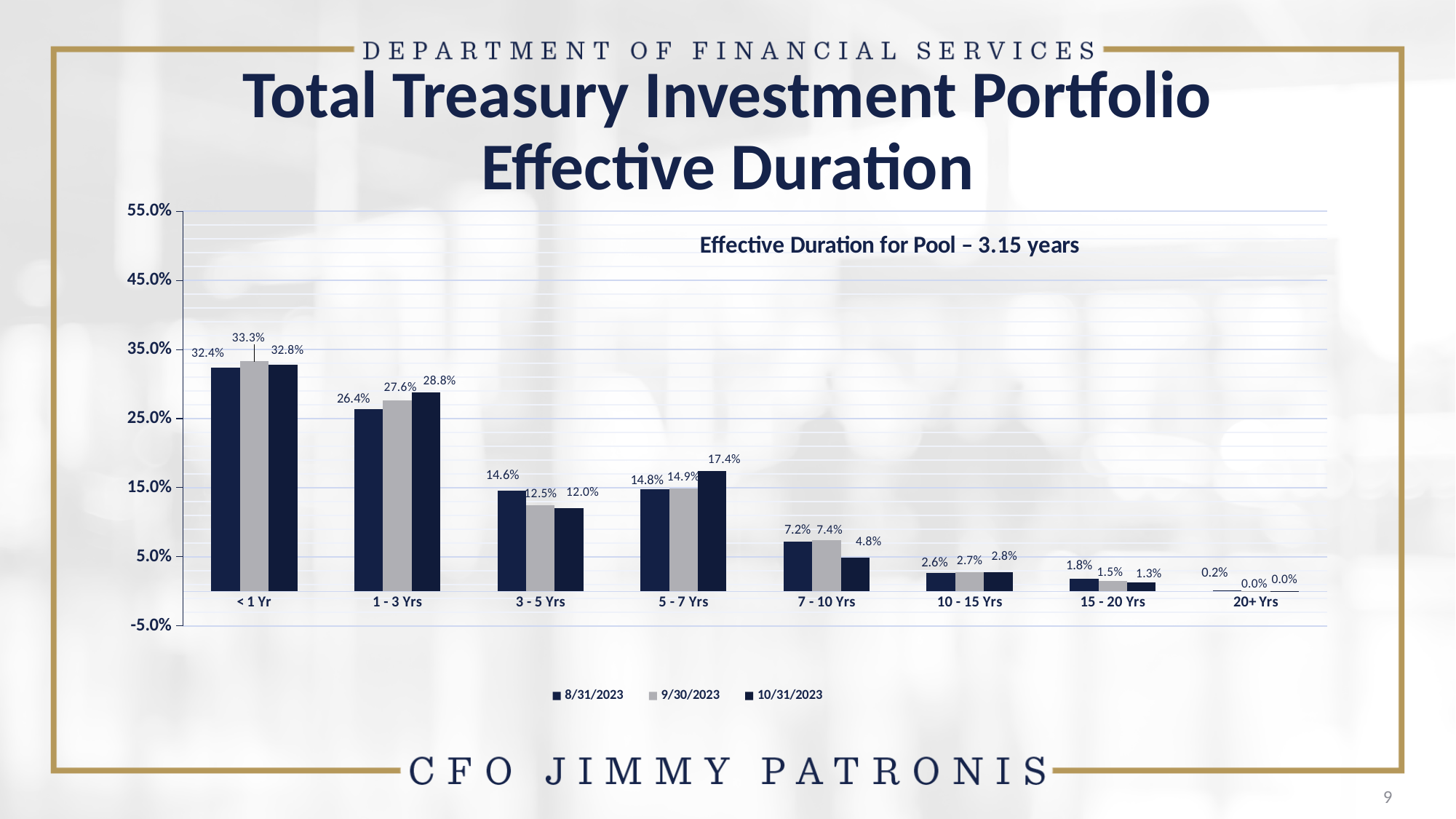

# Total Treasury Investment Portfolio Effective Duration

### Chart

| Category | 8/31/2023 | 9/30/2023 | 10/31/2023 |
|---|---|---|---|
| < 1 Yr | 0.32380000000000003 | 0.33280000000000004 | 0.3277 |
| 1 - 3 Yrs | 0.2642 | 0.2761 | 0.2882 |
| 3 - 5 Yrs | 0.146 | 0.125 | 0.1204 |
| 5 - 7 Yrs | 0.1479 | 0.1489 | 0.1741 |
| 7 - 10 Yrs | 0.0721 | 0.0744 | 0.0484 |
| 10 - 15 Yrs | 0.0262 | 0.0273 | 0.0278 |
| 15 - 20 Yrs | 0.0183 | 0.0152 | 0.0132 |
| 20+ Yrs | 0.0015 | 0.0003 | 0.0002 |
9